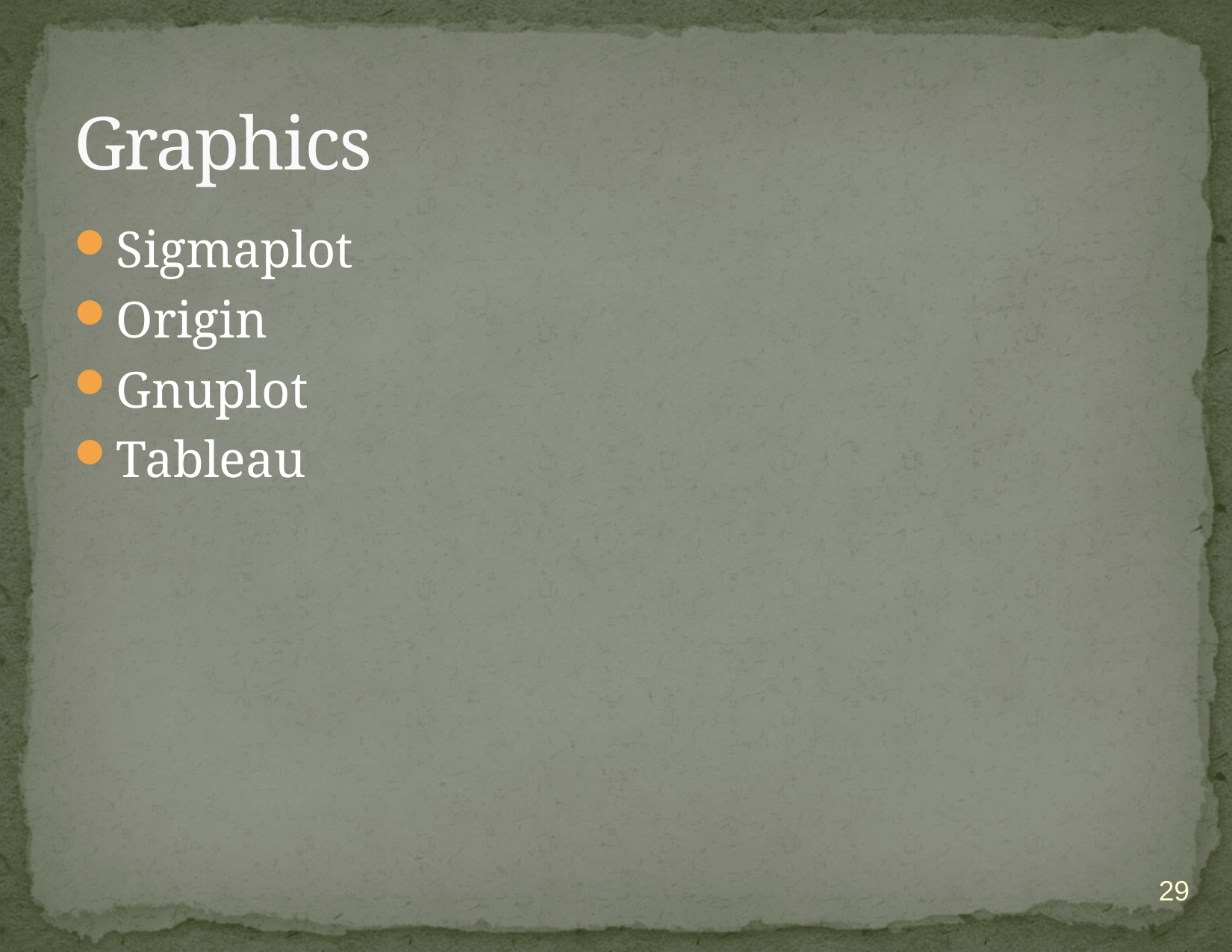

# Graphics
Sigmaplot
Origin
Gnuplot
Tableau
29